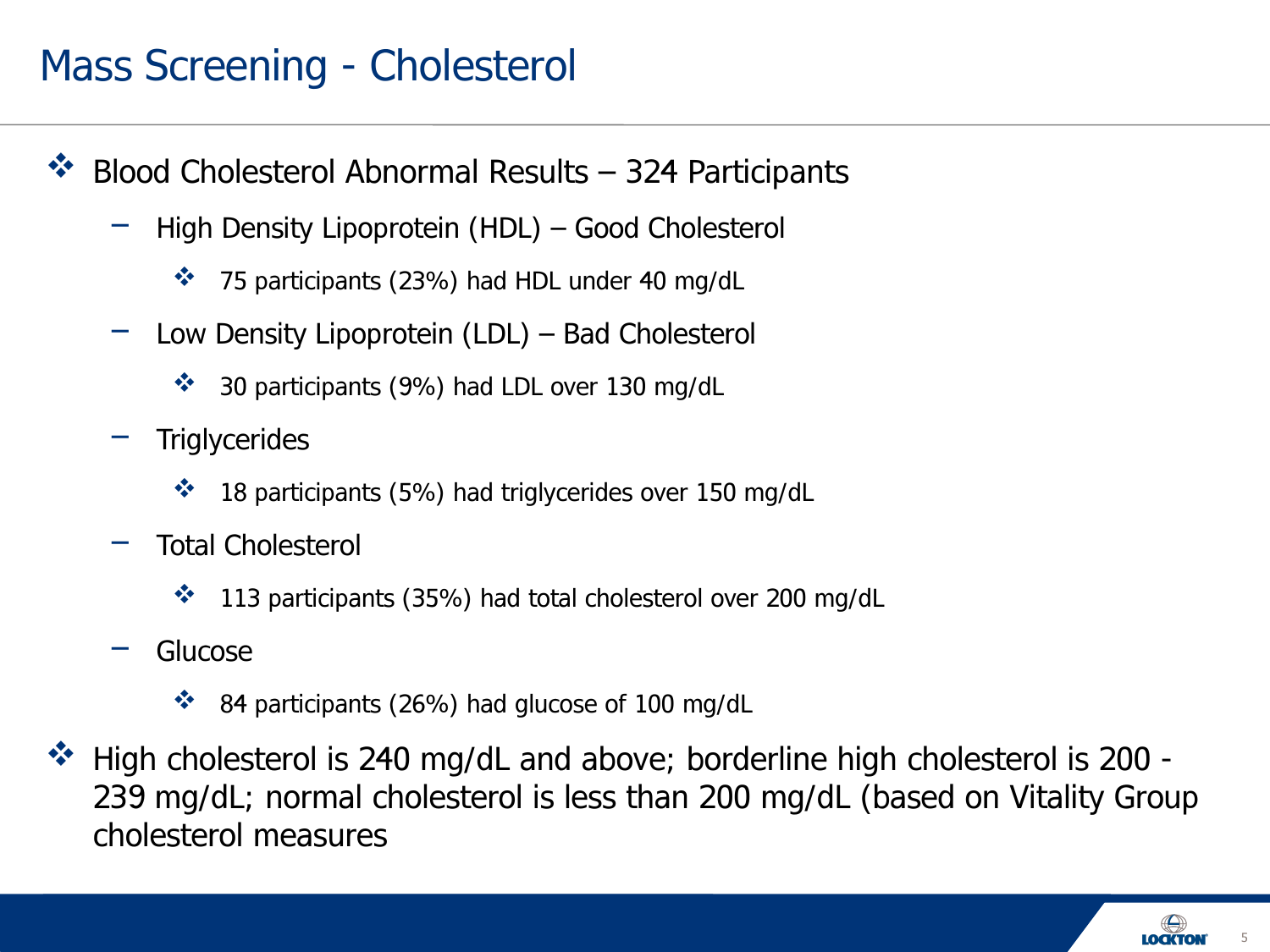

# Mass Screening - Cholesterol
Blood Cholesterol Abnormal Results – 324 Participants
High Density Lipoprotein (HDL) – Good Cholesterol
75 participants (23%) had HDL under 40 mg/dL
Low Density Lipoprotein (LDL) – Bad Cholesterol
30 participants (9%) had LDL over 130 mg/dL
Triglycerides
18 participants (5%) had triglycerides over 150 mg/dL
Total Cholesterol
113 participants (35%) had total cholesterol over 200 mg/dL
Glucose
84 participants (26%) had glucose of 100 mg/dL
High cholesterol is 240 mg/dL and above; borderline high cholesterol is 200 -239 mg/dL; normal cholesterol is less than 200 mg/dL (based on Vitality Group cholesterol measures